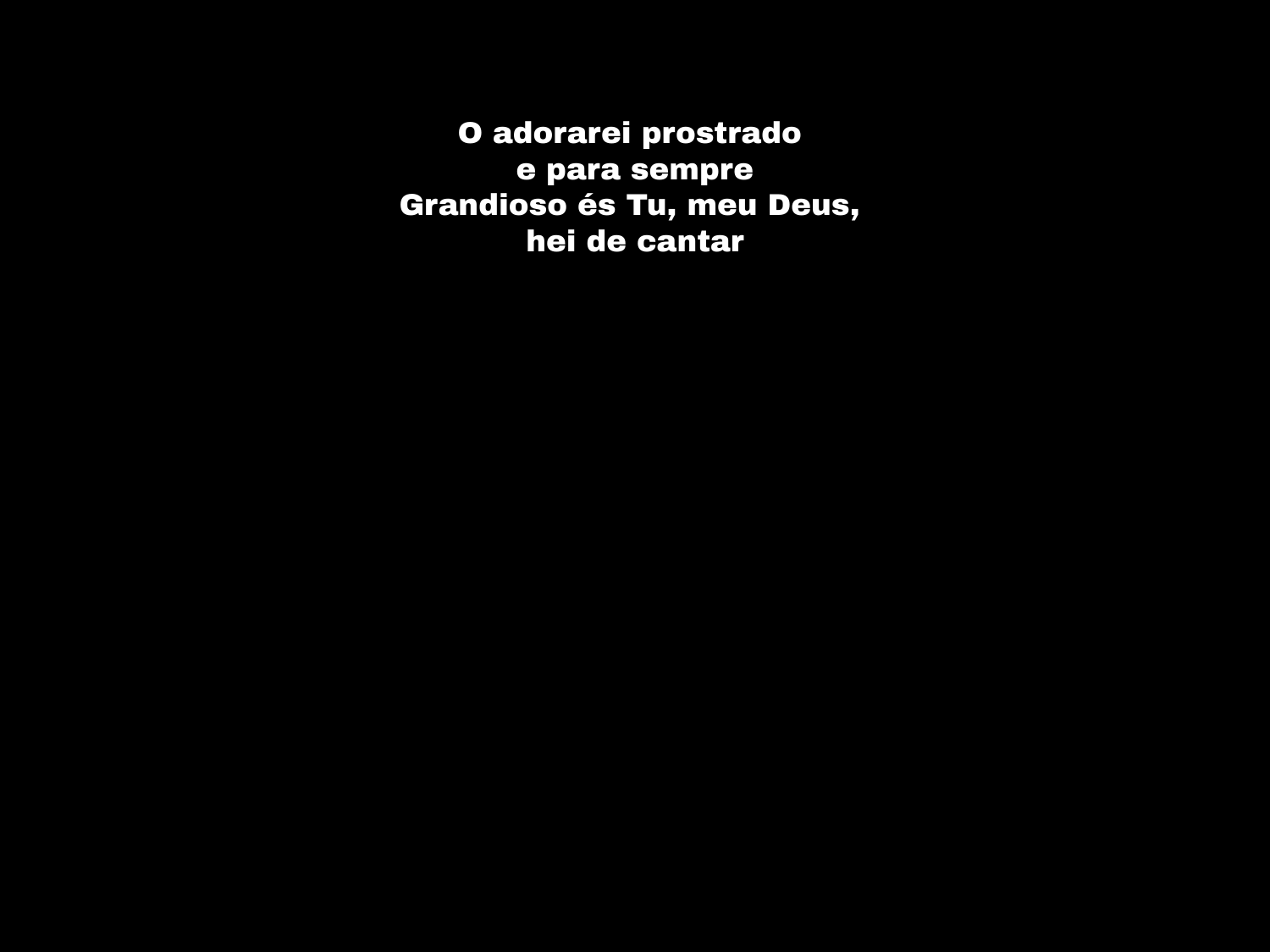

# O adorarei prostrado e para sempre Grandioso és Tu, meu Deus, hei de cantar